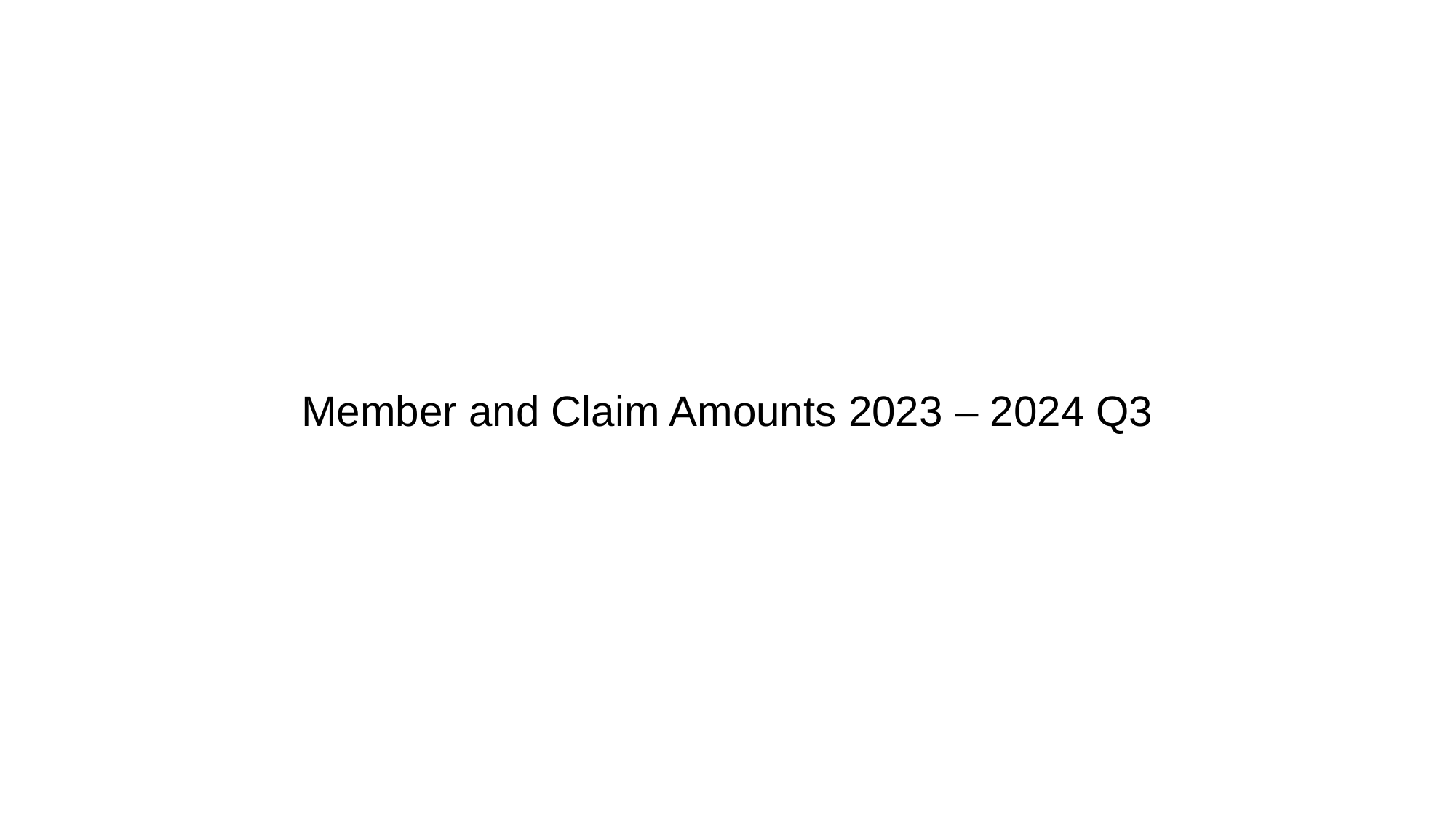

Member and Claim Amounts 2023 – 2024 Q3